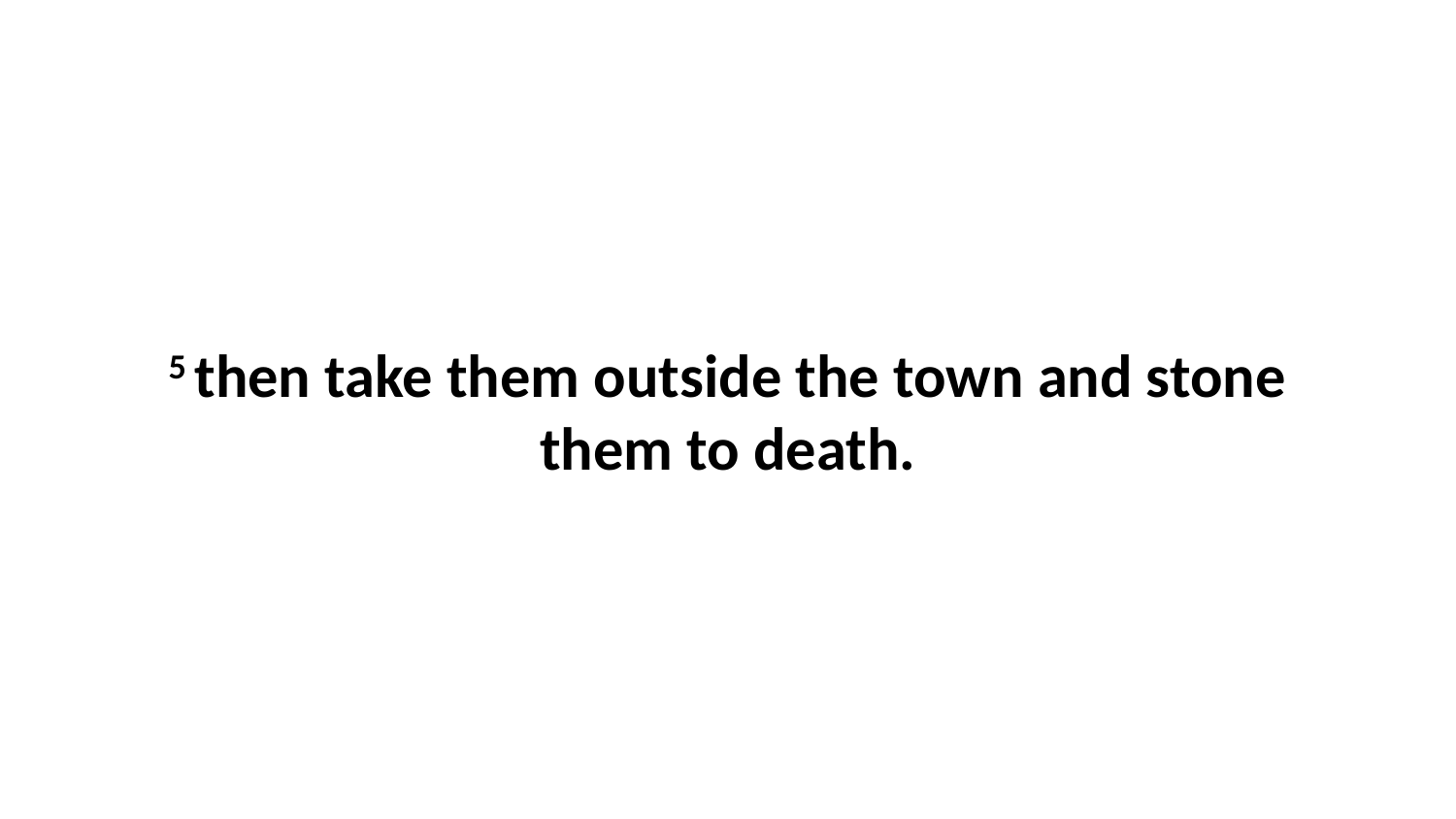

5 then take them outside the town and stone them to death.